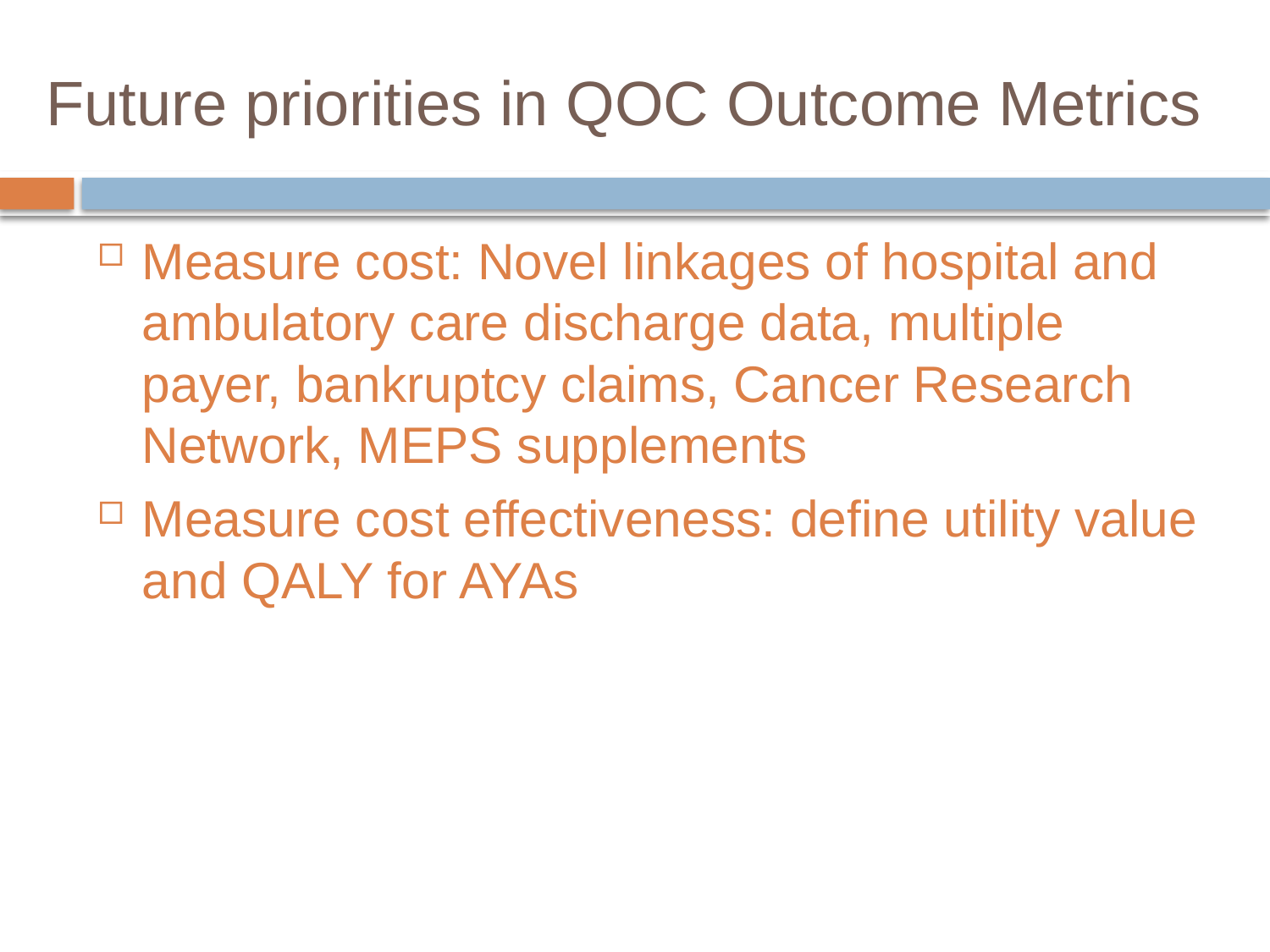

# Future priorities in QOC Outcome Metrics
Measure cost: Novel linkages of hospital and ambulatory care discharge data, multiple payer, bankruptcy claims, Cancer Research Network, MEPS supplements
Measure cost effectiveness: define utility value and QALY for AYAs